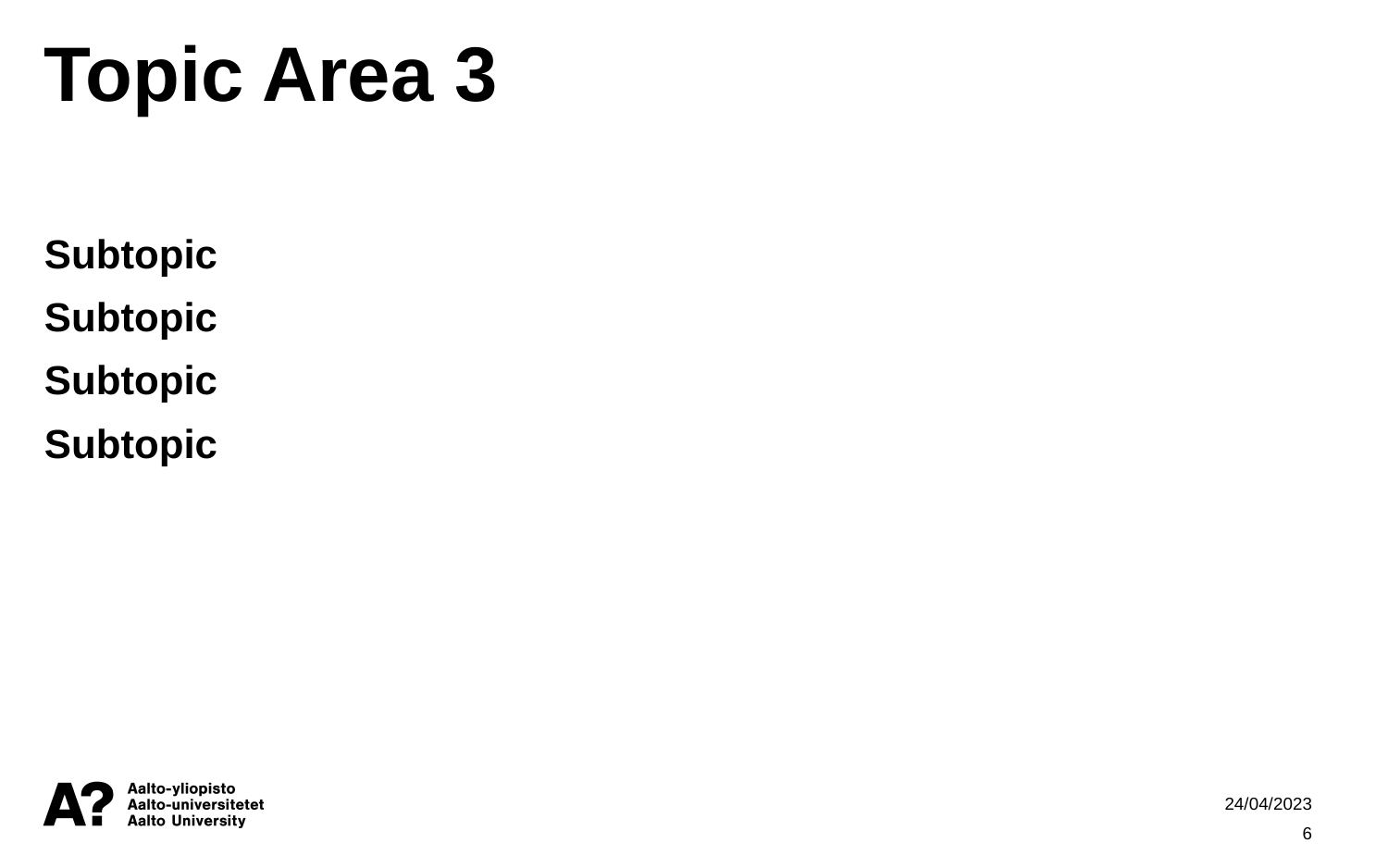

Topic Area 3
Subtopic
Subtopic
Subtopic
Subtopic
24/04/2023
6